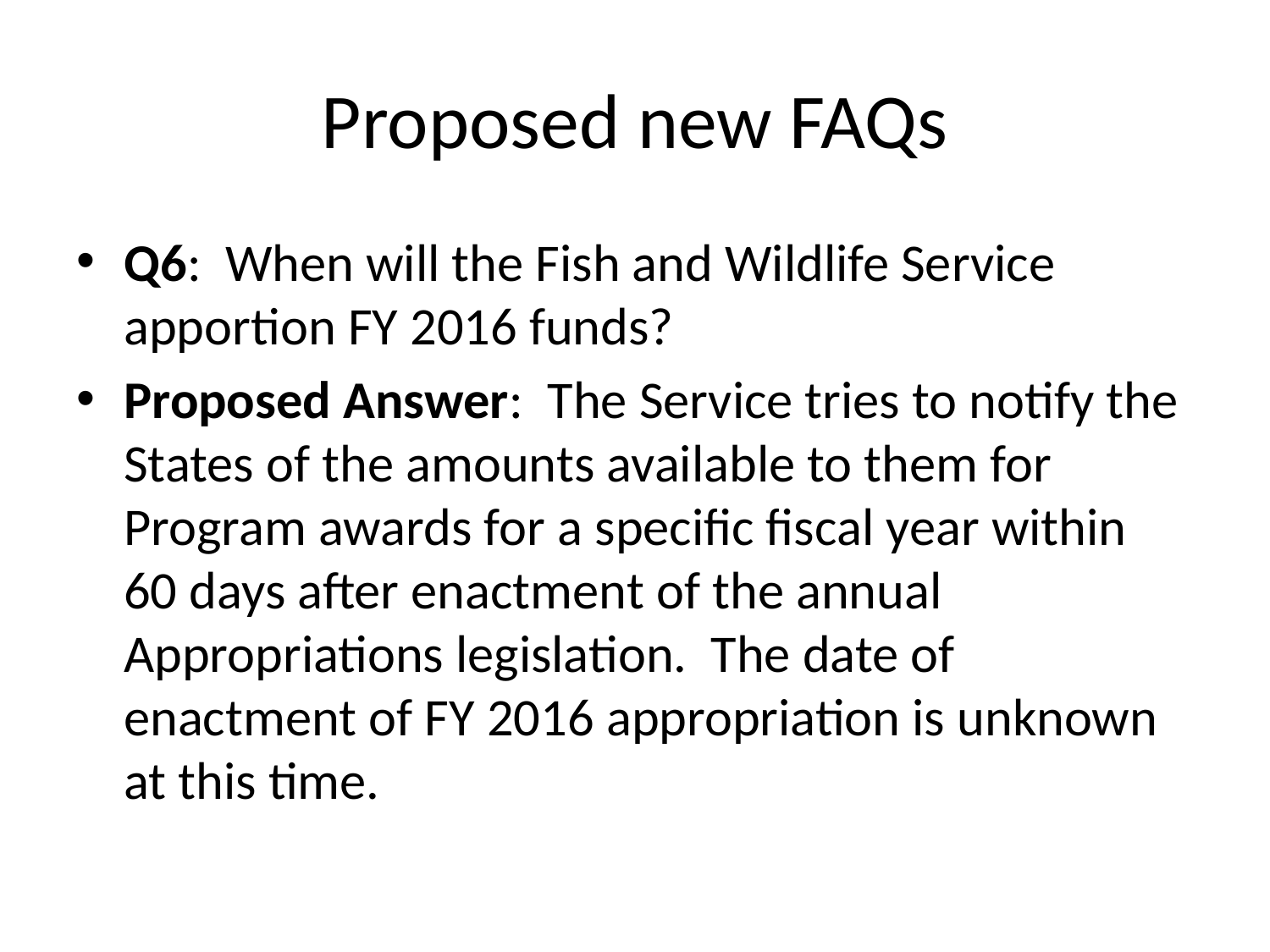

# Proposed new FAQs
Q6:  When will the Fish and Wildlife Service apportion FY 2016 funds?
Proposed Answer:  The Service tries to notify the States of the amounts available to them for Program awards for a specific fiscal year within 60 days after enactment of the annual Appropriations legislation.  The date of enactment of FY 2016 appropriation is unknown at this time.